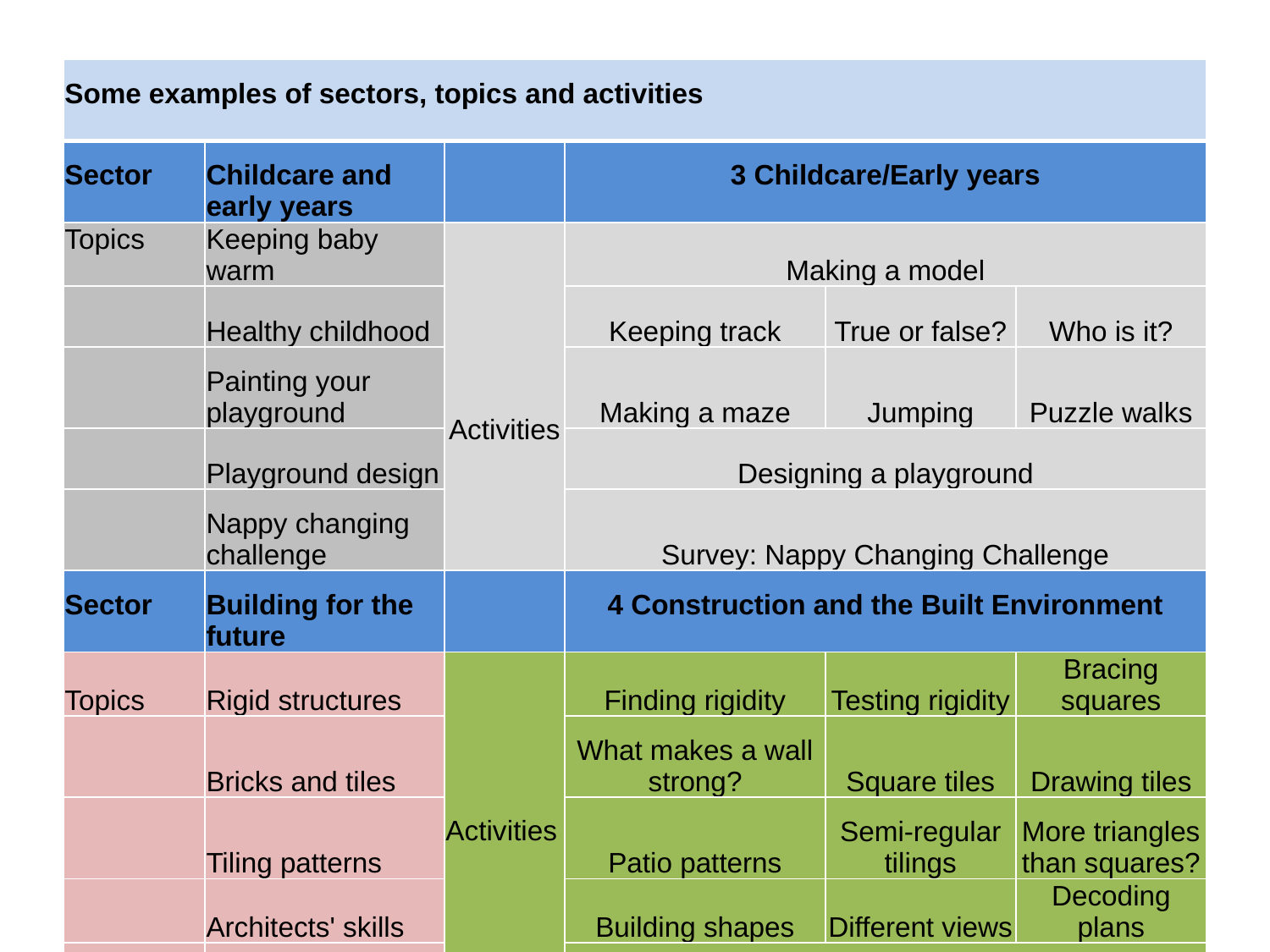

| Some examples of sectors, topics and activities |  |  |  |  |  |
| --- | --- | --- | --- | --- | --- |
| Sector | Childcare and early years |  | 3 Childcare/Early years |  |  |
| Topics | Keeping baby warm | Activities | Making a model |  |  |
|  | Healthy childhood |  | Keeping track | True or false? | Who is it? |
|  | Painting your playground |  | Making a maze | Jumping | Puzzle walks |
|  | Playground design |  | Designing a playground |  |  |
|  | Nappy changing challenge |  | Survey: Nappy Changing Challenge |  |  |
| Sector | Building for the future |  | 4 Construction and the Built Environment |  |  |
| Topics | Rigid structures | Activities | Finding rigidity | Testing rigidity | Bracing squares |
|  | Bricks and tiles |  | What makes a wall strong? | Square tiles | Drawing tiles |
|  | Tiling patterns |  | Patio patterns | Semi-regular tilings | More triangles than squares? |
|  | Architects' skills |  | Building shapes | Different views | Decoding plans |
|  | Building a town |  | Designing nets |  |  |